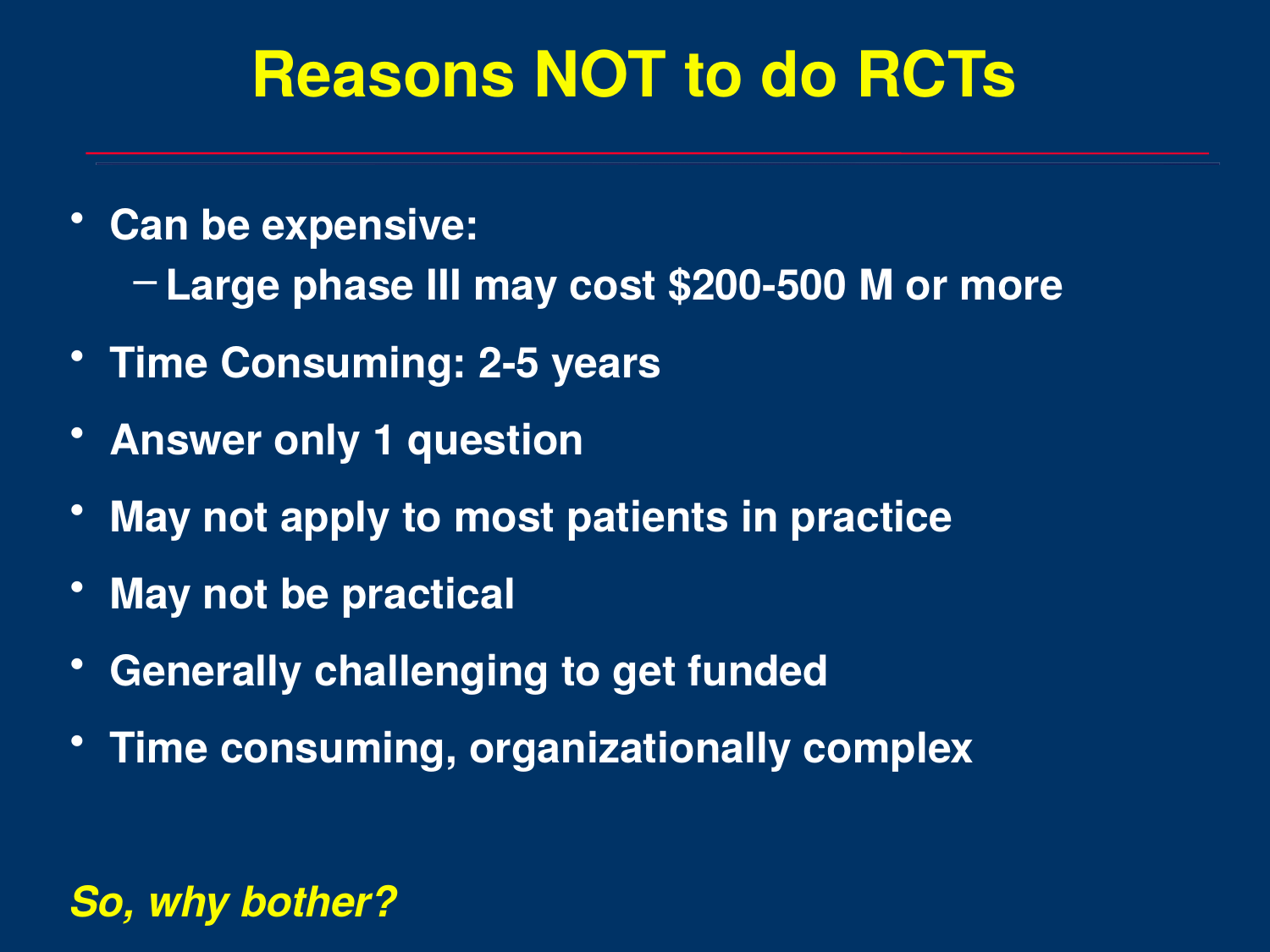

# Reasons NOT to do RCTs
Can be expensive:
Large phase III may cost $200-500 M or more
Time Consuming: 2-5 years
Answer only 1 question
May not apply to most patients in practice
May not be practical
Generally challenging to get funded
Time consuming, organizationally complex

So, why bother?